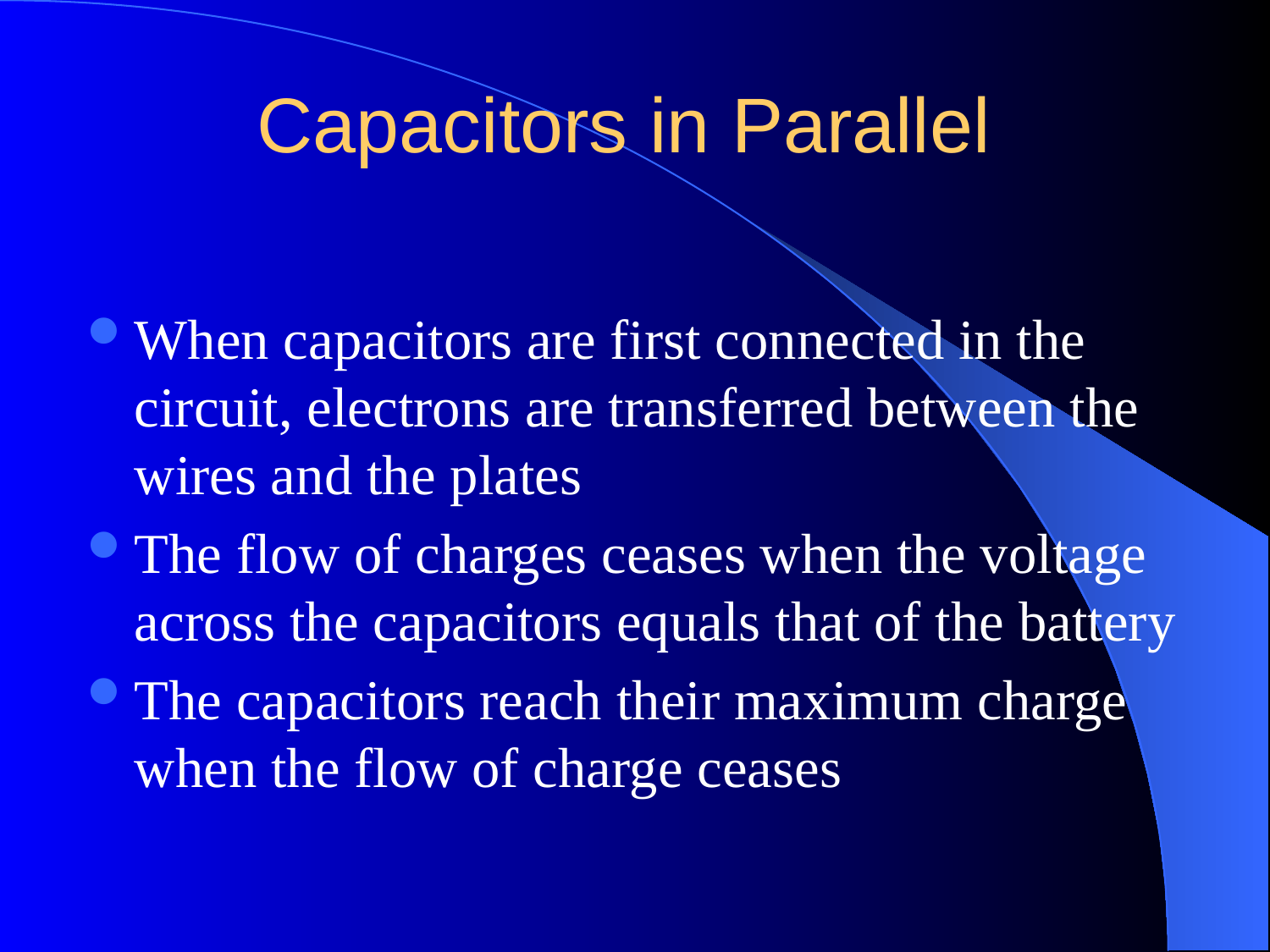

# Capacitors in Parallel
When capacitors are first connected in the circuit, electrons are transferred between the wires and the plates
The flow of charges ceases when the voltage across the capacitors equals that of the battery
The capacitors reach their maximum charge when the flow of charge ceases